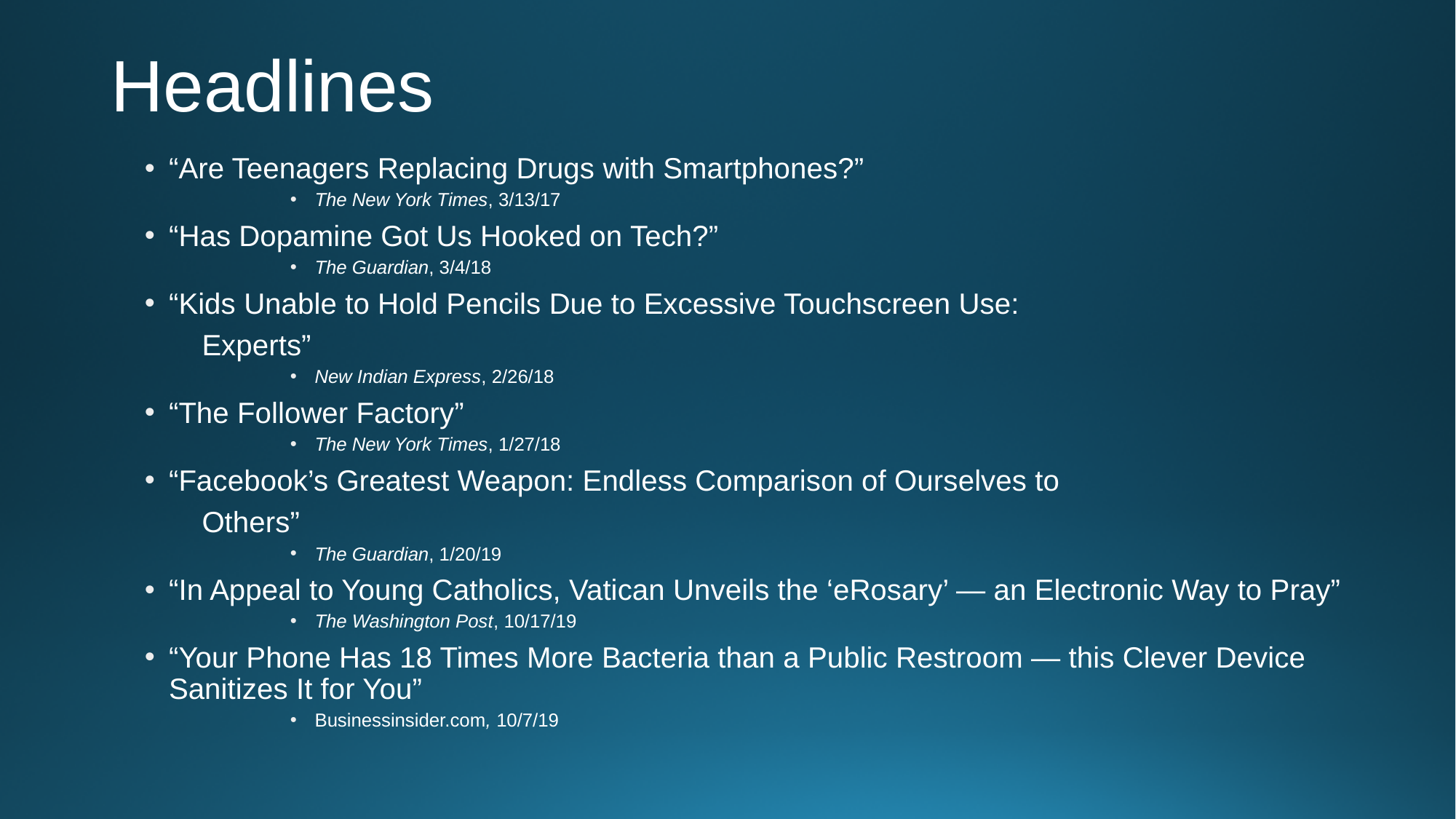

# Headlines
“Are Teenagers Replacing Drugs with Smartphones?”
The New York Times, 3/13/17
“Has Dopamine Got Us Hooked on Tech?”
The Guardian, 3/4/18
“Kids Unable to Hold Pencils Due to Excessive Touchscreen Use:
       Experts”
New Indian Express, 2/26/18
“The Follower Factory”
The New York Times, 1/27/18
“Facebook’s Greatest Weapon: Endless Comparison of Ourselves to
       Others”
The Guardian, 1/20/19
“In Appeal to Young Catholics, Vatican Unveils the ‘eRosary’ — an Electronic Way to Pray”
The Washington Post, 10/17/19
“Your Phone Has 18 Times More Bacteria than a Public Restroom — this Clever Device Sanitizes It for You”
Businessinsider.com, 10/7/19